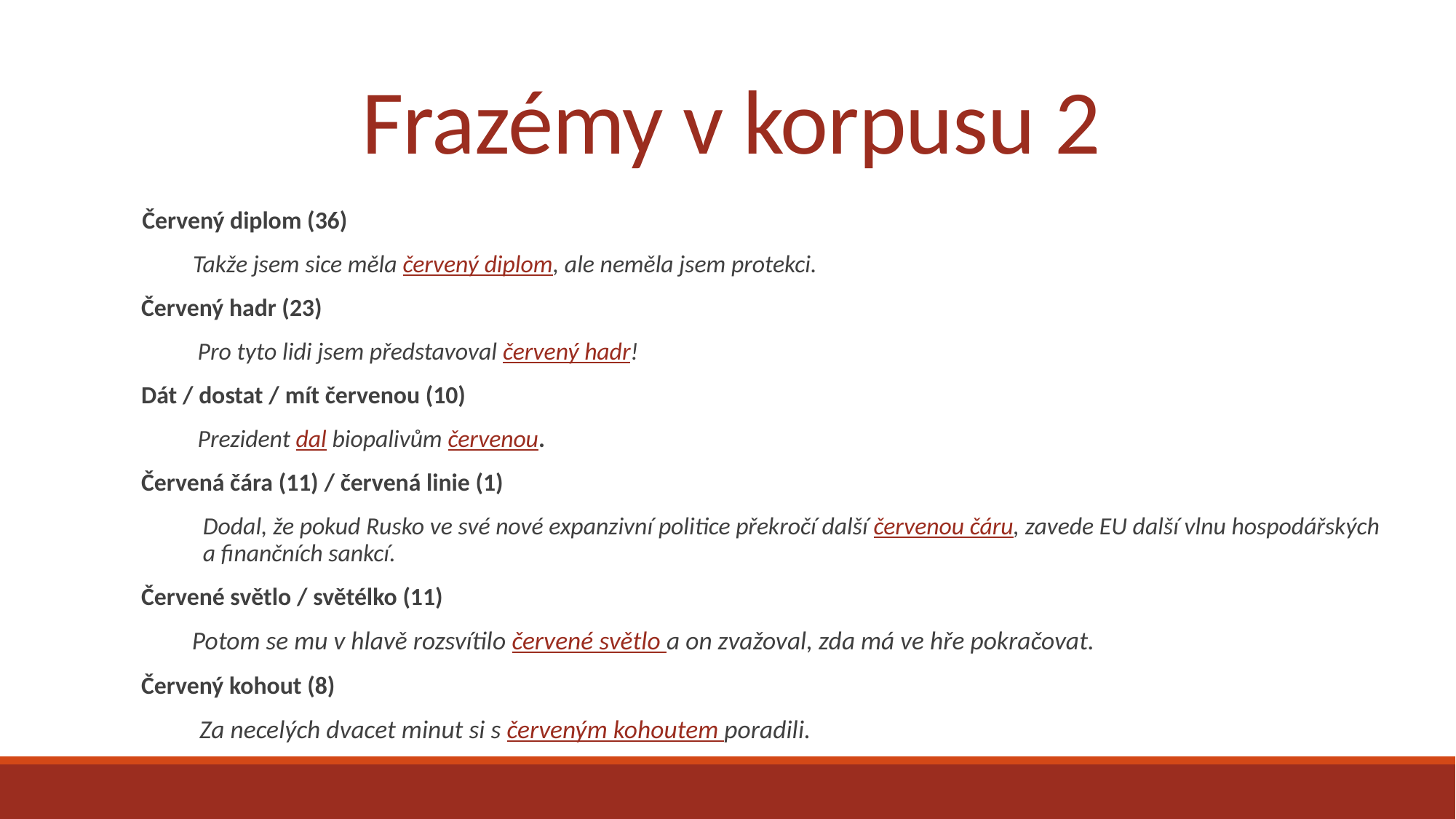

# Frazémy v korpusu 2
  Červený diplom (36)
           Takže jsem sice měla červený diplom, ale neměla jsem protekci.
Červený hadr (23)
          Pro tyto lidi jsem představoval červený hadr!
Dát / dostat / mít červenou (10)
          Prezident dal biopalivům červenou.
Červená čára (11) / červená linie (1)
Dodal, že pokud Rusko ve své nové expanzivní politice překročí další červenou čáru, zavede EU další vlnu hospodářských a finančních sankcí.
Červené světlo / světélko (11)
         Potom se mu v hlavě rozsvítilo červené světlo a on zvažoval, zda má ve hře pokračovat.
Červený kohout (8)
          Za necelých dvacet minut si s červeným kohoutem poradili.